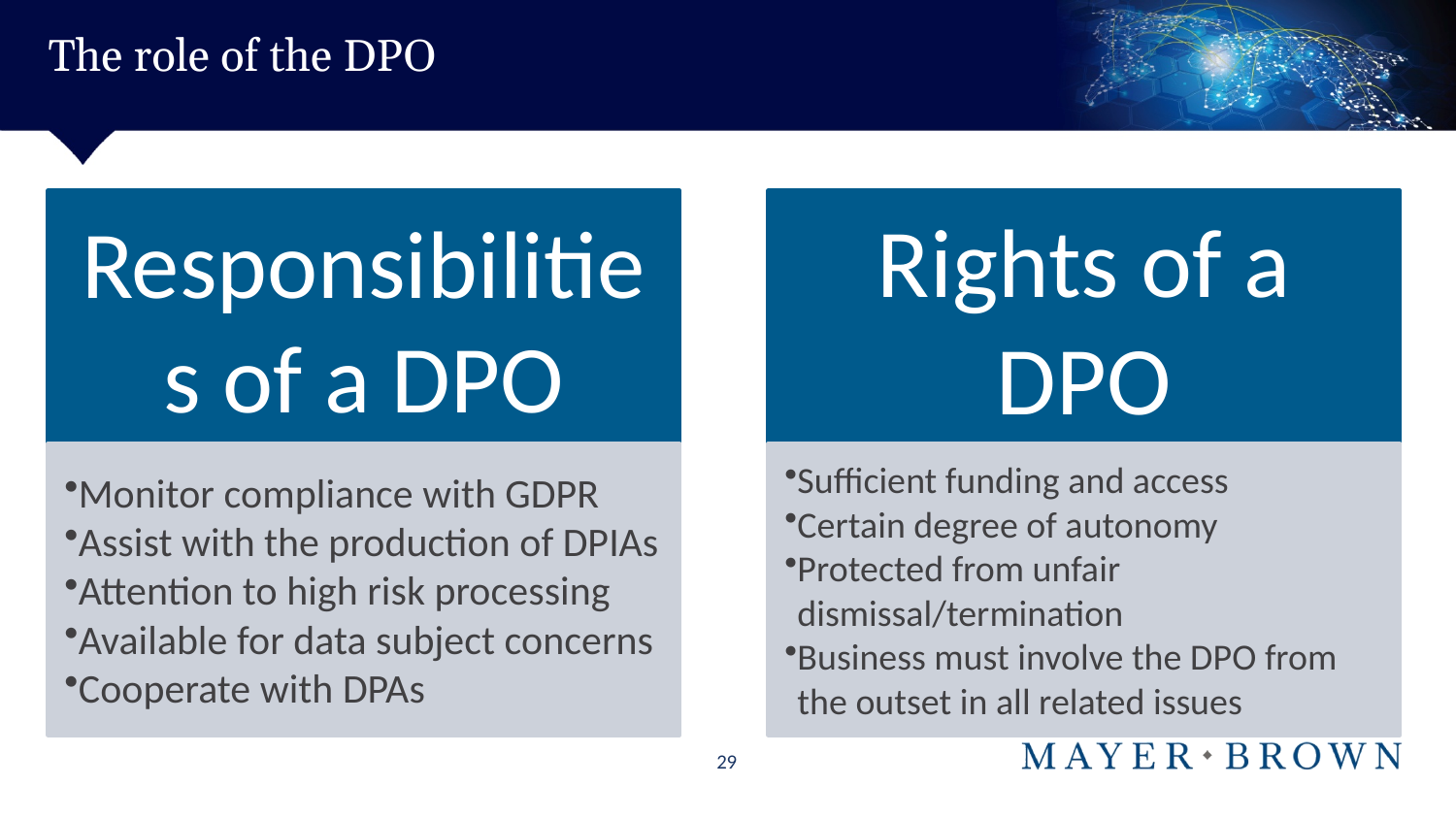

# The role of the DPO
Responsibilities of a DPO
Monitor compliance with GDPR
Rights of a DPO
Assist with the production of DPIAs
Attention to high risk processing
Available for data subject concerns
Cooperate with DPAs
Sufficient funding and access
Certain degree of autonomy
Protected from unfair dismissal/termination
Business must involve the DPO from the outset in all related issues
29